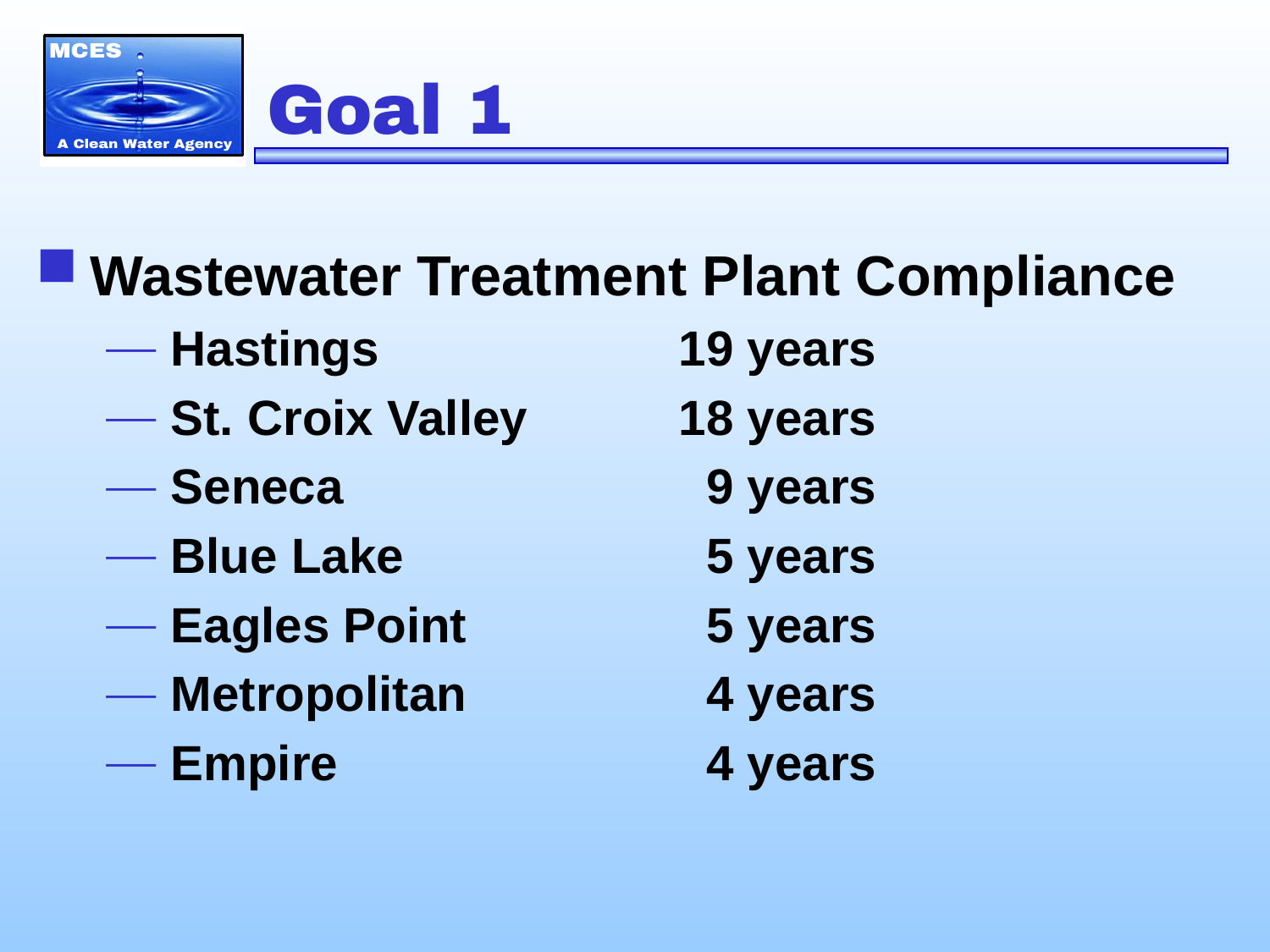

# Goal 1
Wastewater Treatment Plant Compliance
Hastings			19 years
St. Croix Valley		18 years
Seneca			  9 years
Blue Lake			  5 years
Eagles Point		  5 years
Metropolitan		  4 years
Empire			  4 years